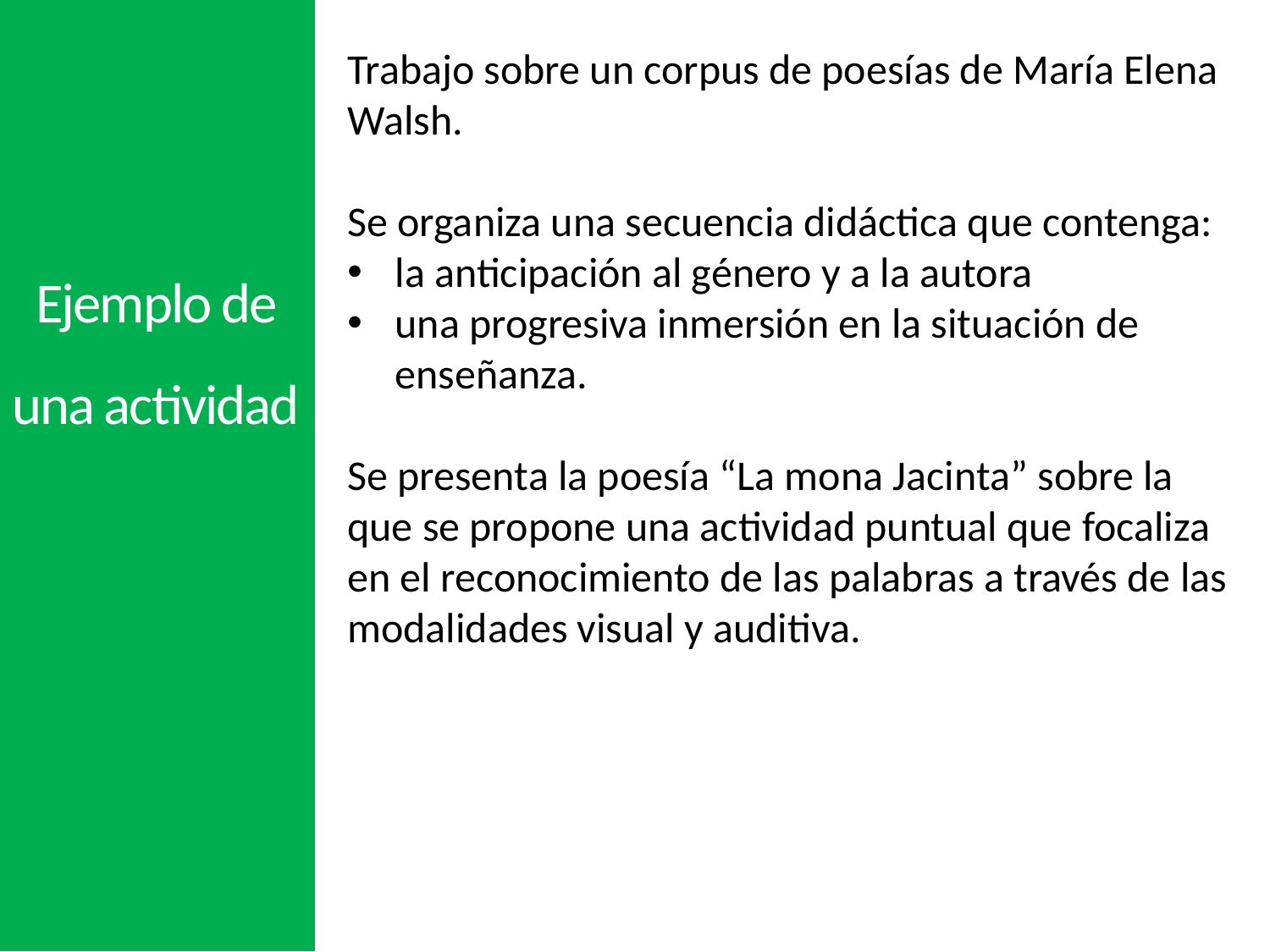

Trabajo sobre un corpus de poesías de María Elena Walsh.

Se organiza una secuencia didáctica que contenga:
la anticipación al género y a la autora
una progresiva inmersión en la situación de enseñanza.

Se presenta la poesía “La mona Jacinta” sobre la que se propone una actividad puntual que focaliza en el reconocimiento de las palabras a través de las modalidades visual y auditiva.
Ejemplo de una actividad